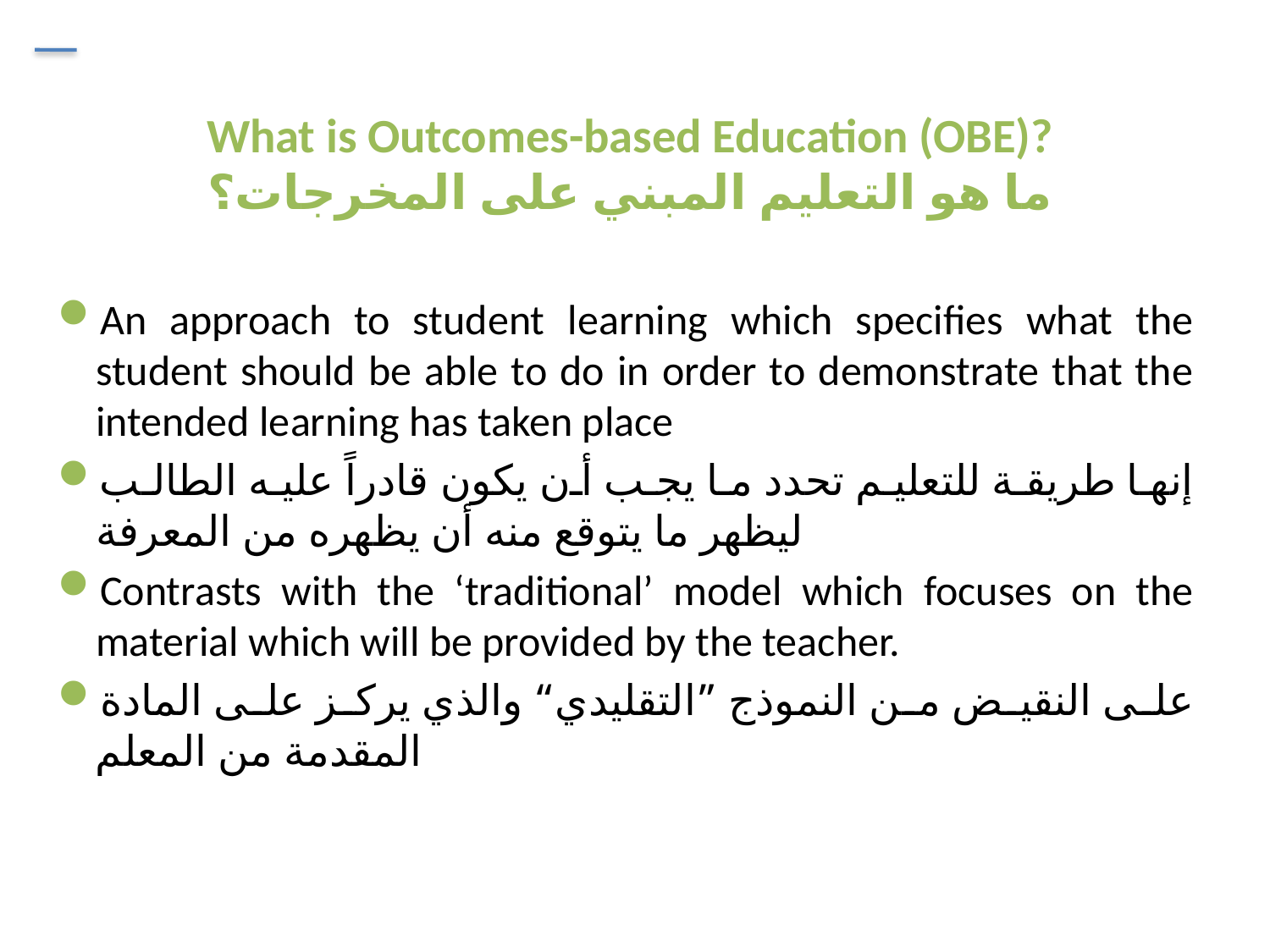

# What is Outcomes-based Education (OBE)? ما هو التعليم المبني على المخرجات؟
An approach to student learning which specifies what the student should be able to do in order to demonstrate that the intended learning has taken place
إنها طريقة للتعليم تحدد ما يجب أن يكون قادراً عليه الطالب ليظهر ما يتوقع منه أن يظهره من المعرفة
Contrasts with the ‘traditional’ model which focuses on the material which will be provided by the teacher.
على النقيض من النموذج ”التقليدي“ والذي يركز على المادة المقدمة من المعلم